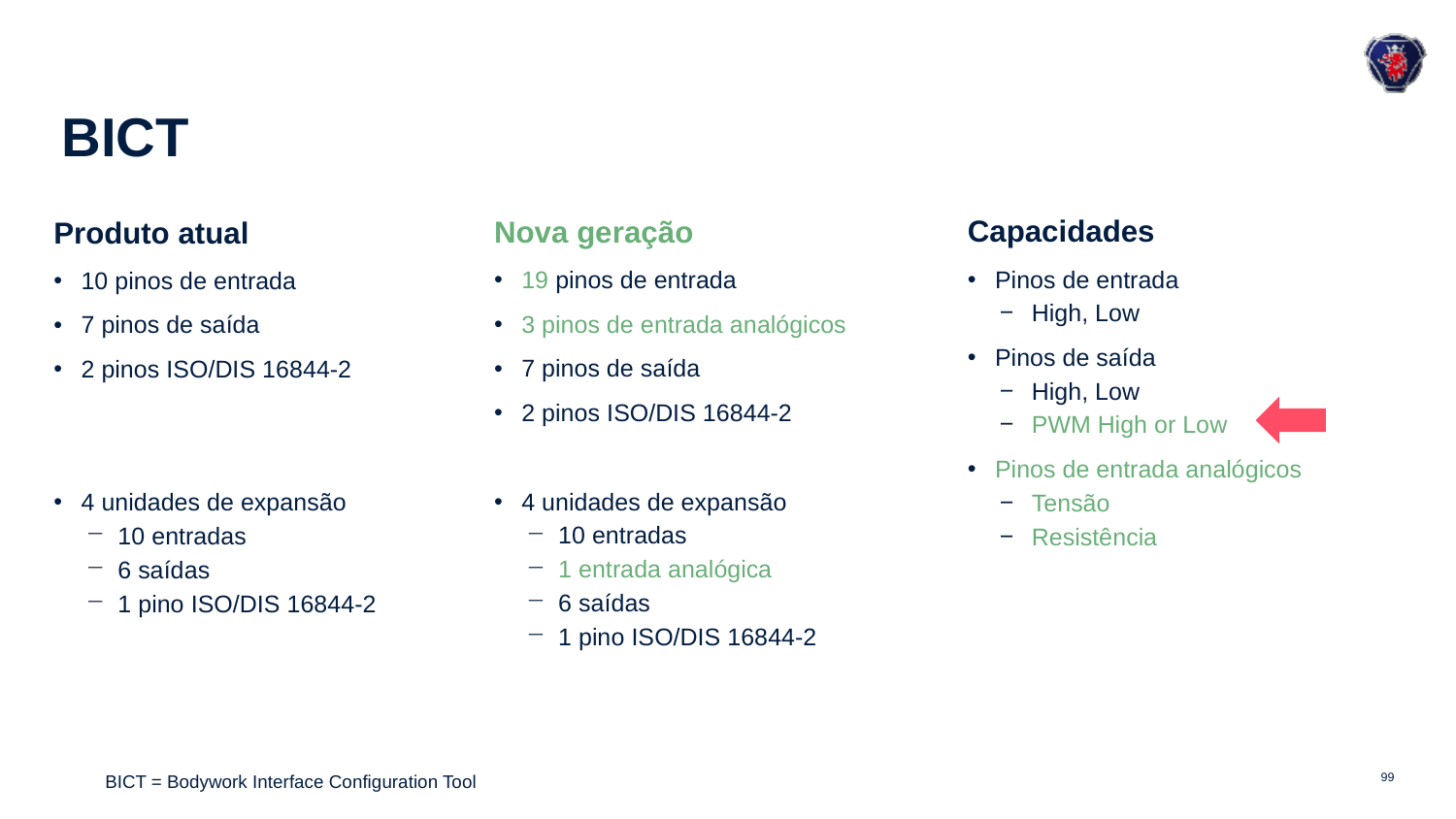

# BICT
Capacidades
Pinos de entrada
High, Low
Pinos de saída
High, Low
PWM High or Low
Pinos de entrada analógicos
Tensão
Resistência
Nova geração
19 pinos de entrada
3 pinos de entrada analógicos
7 pinos de saída
2 pinos ISO/DIS 16844-2

4 unidades de expansão
10 entradas
1 entrada analógica
6 saídas
1 pino ISO/DIS 16844-2
Produto atual
10 pinos de entrada
7 pinos de saída
2 pinos ISO/DIS 16844-2

4 unidades de expansão
10 entradas
6 saídas
1 pino ISO/DIS 16844-2

99
BICT = Bodywork Interface Configuration Tool